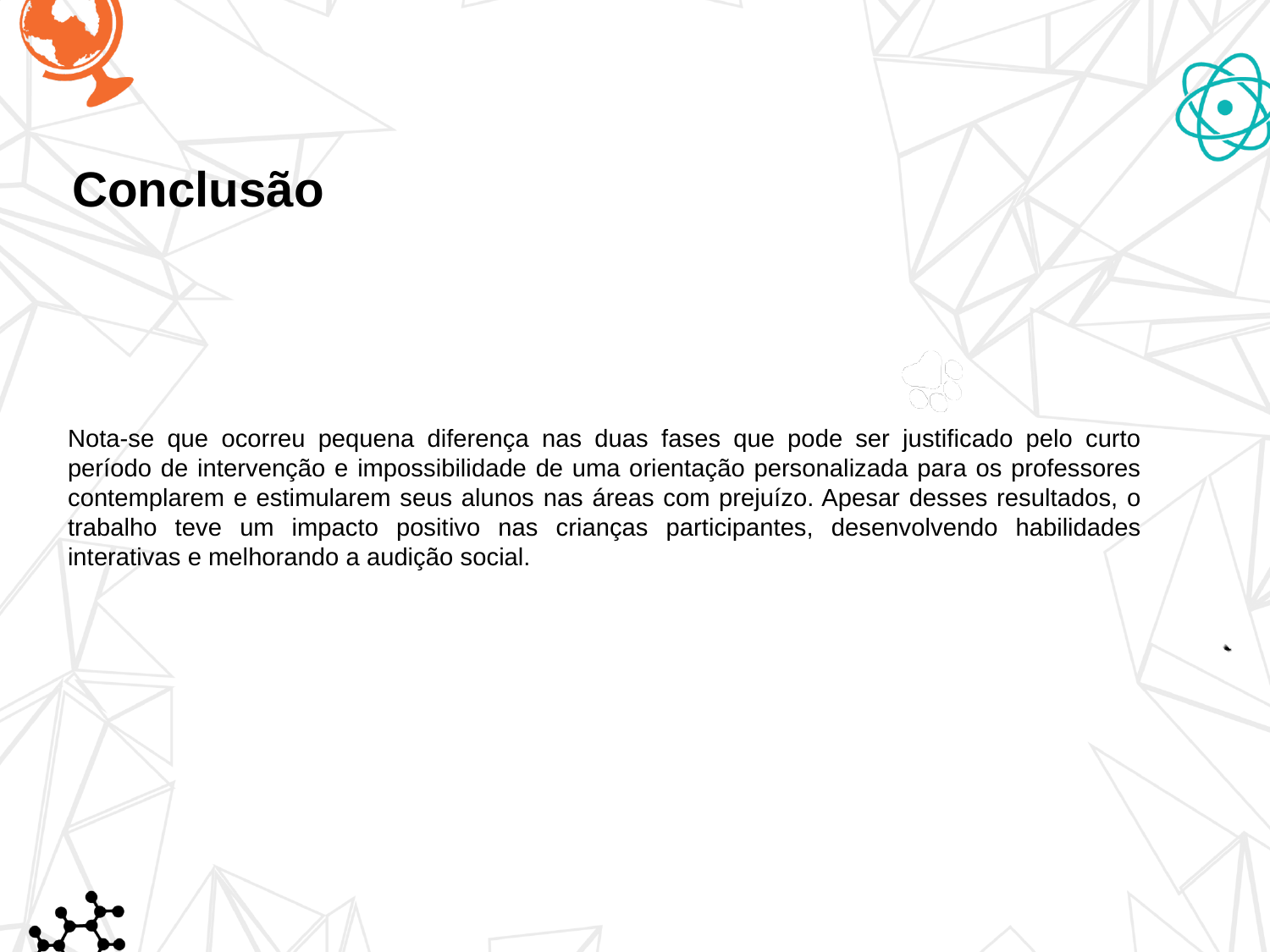

# Conclusão
Nota-se que ocorreu pequena diferença nas duas fases que pode ser justificado pelo curto período de intervenção e impossibilidade de uma orientação personalizada para os professores contemplarem e estimularem seus alunos nas áreas com prejuízo. Apesar desses resultados, o trabalho teve um impacto positivo nas crianças participantes, desenvolvendo habilidades interativas e melhorando a audição social.